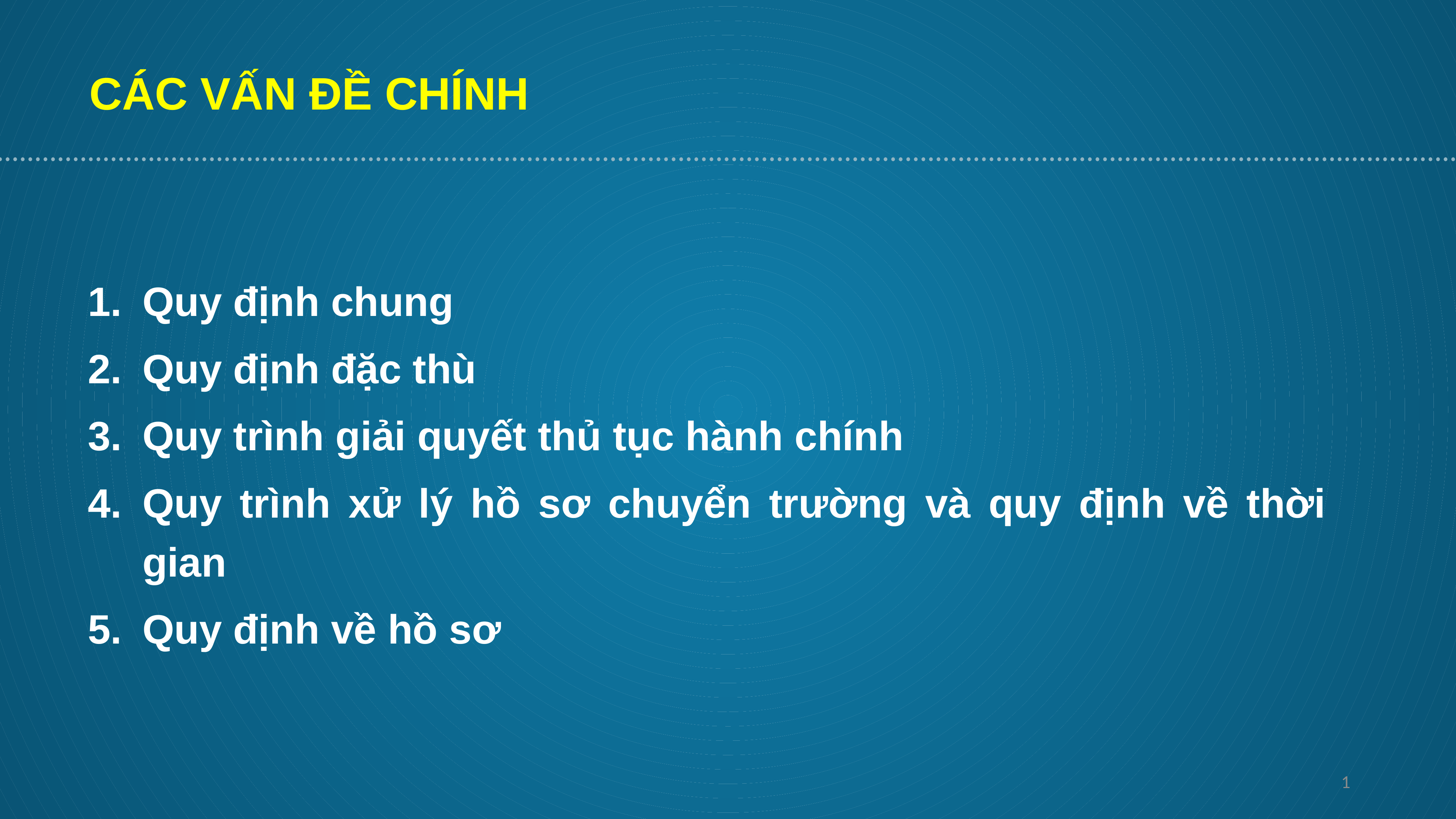

CÁC VẤN ĐỀ CHÍNH
Quy định chung
Quy định đặc thù
Quy trình giải quyết thủ tục hành chính
Quy trình xử lý hồ sơ chuyển trường và quy định về thời gian
Quy định về hồ sơ
1